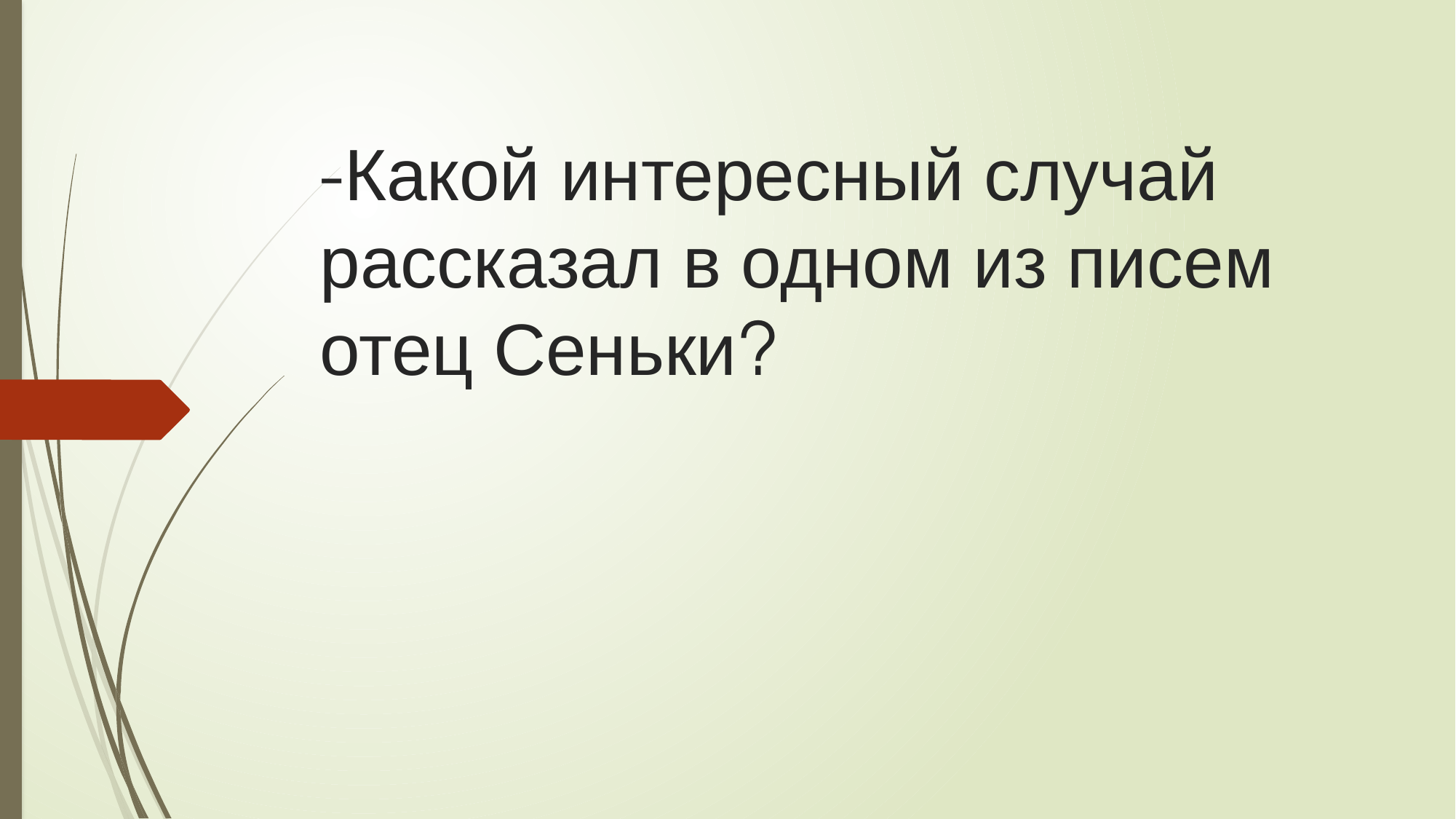

# -Какой интересный случай рассказал в одном из писем отец Сеньки?